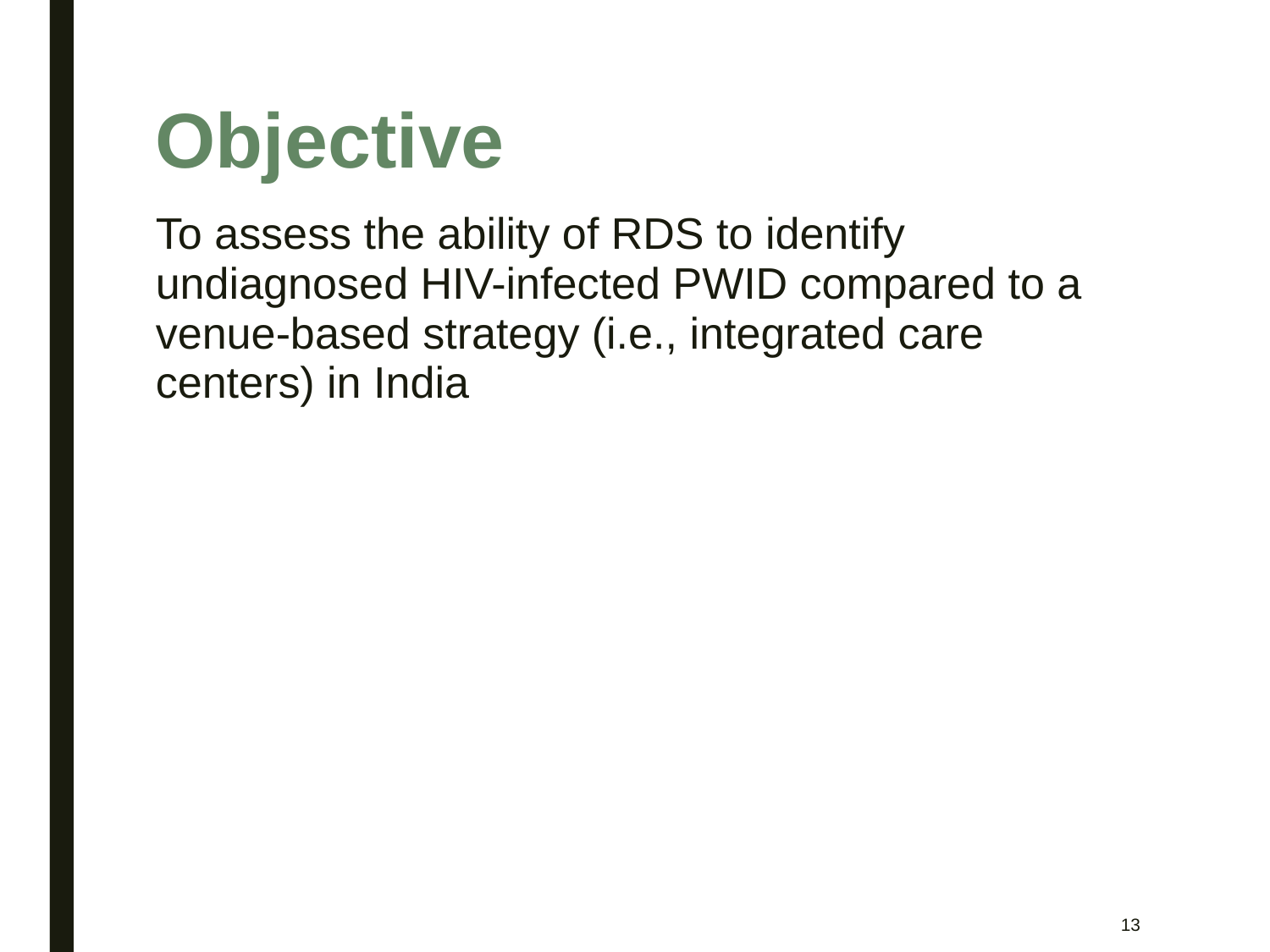

# Objective
To assess the ability of RDS to identify undiagnosed HIV-infected PWID compared to a venue-based strategy (i.e., integrated care centers) in India

13